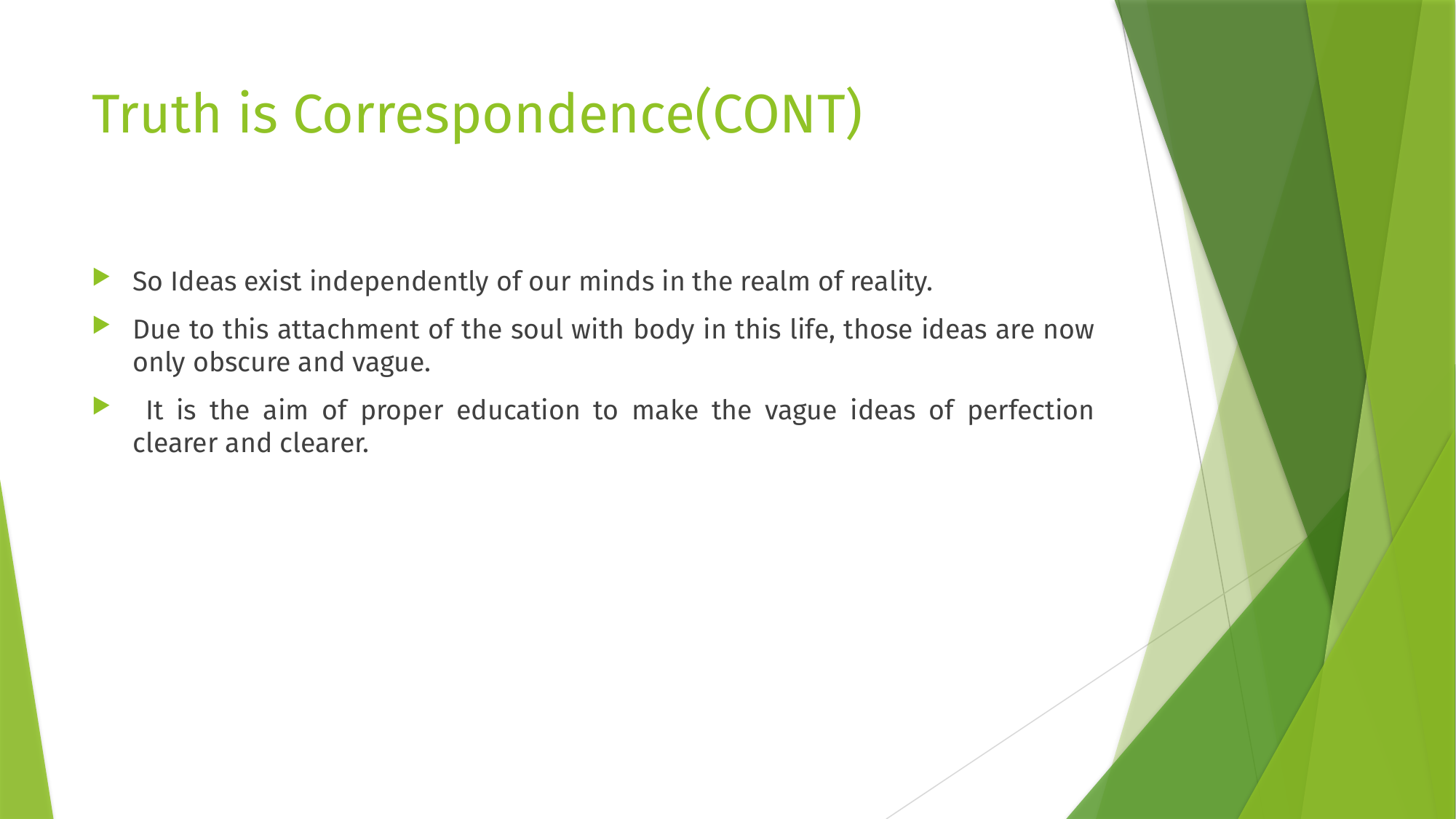

# Truth is Correspondence(CONT)
So Ideas exist independently of our minds in the realm of reality.
Due to this attachment of the soul with body in this life, those ideas are now only obscure and vague.
 It is the aim of proper education to make the vague ideas of perfection clearer and clearer.